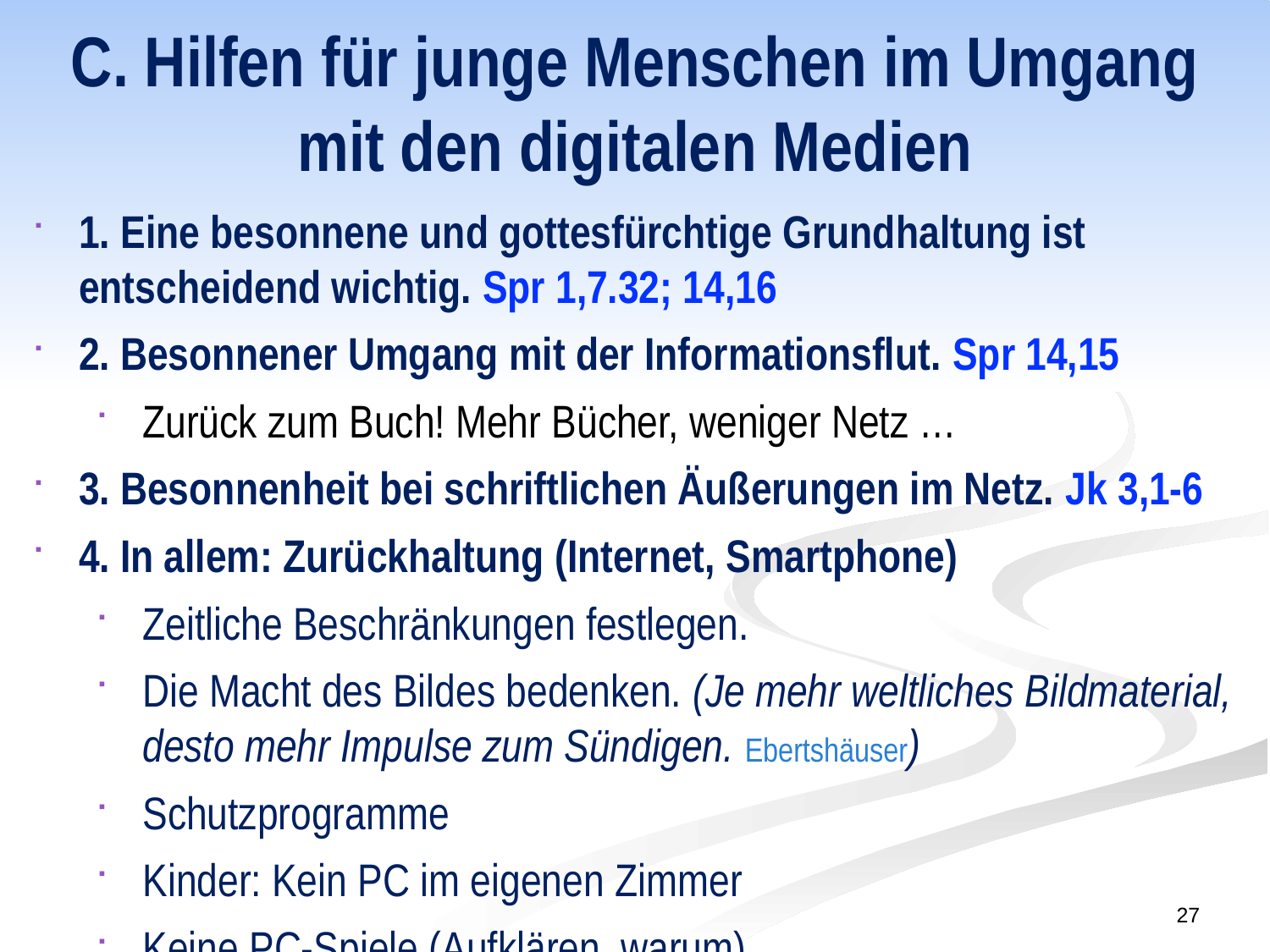

# C. Hilfen für junge Menschen im Umgang mit den digitalen Medien
1. Eine besonnene und gottesfürchtige Grundhaltung ist entscheidend wichtig. Spr 1,7.32; 14,16
2. Besonnener Umgang mit der Informationsflut. Spr 14,15
Zurück zum Buch! Mehr Bücher, weniger Netz …
3. Besonnenheit bei schriftlichen Äußerungen im Netz. Jk 3,1-6
4. In allem: Zurückhaltung (Internet, Smartphone)
Zeitliche Beschränkungen festlegen.
Die Macht des Bildes bedenken. (Je mehr weltliches Bildmaterial, desto mehr Impulse zum Sündigen. Ebertshäuser)
Schutzprogramme
Kinder: Kein PC im eigenen Zimmer
Keine PC-Spiele (Aufklären, warum)
27